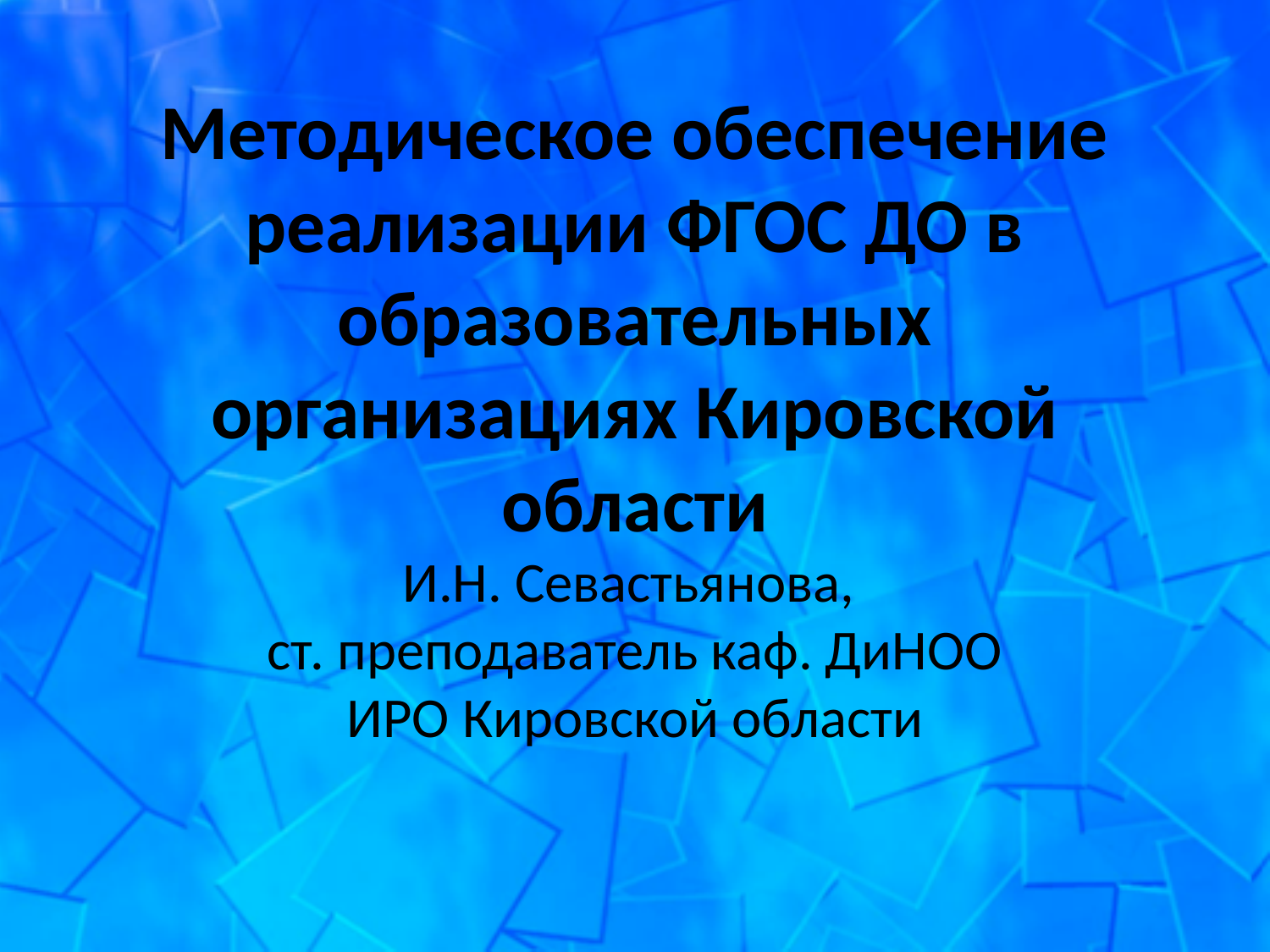

Методическое обеспечение реализации ФГОС ДО в образовательных организациях Кировской области
И.Н. Севастьянова,
ст. преподаватель каф. ДиНОО
ИРО Кировской области